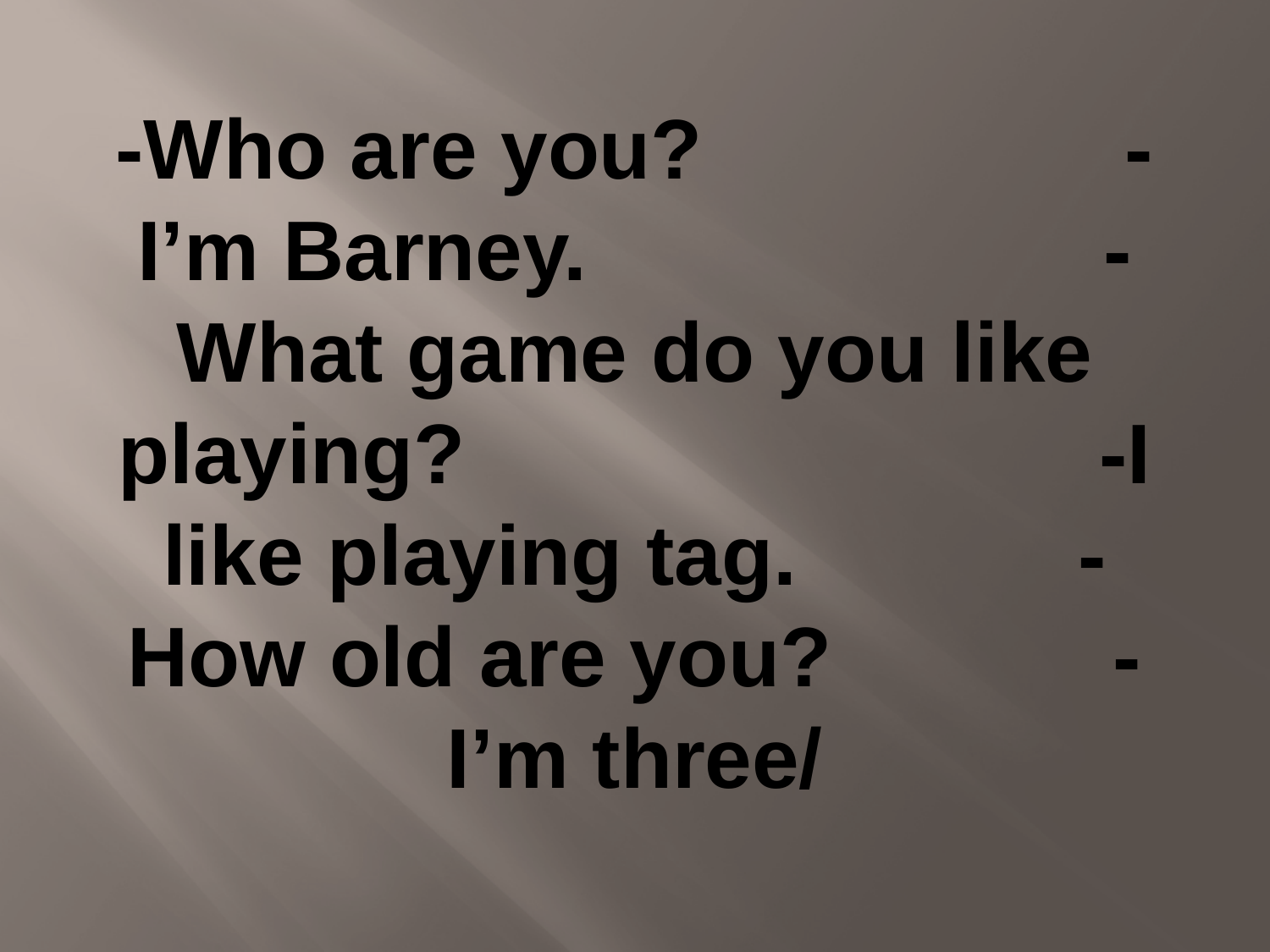

# -Who are you?                  -I’m Barney.                      -What game do you like playing?                           -I like playing tag.            -How old are you?            -I’m three/